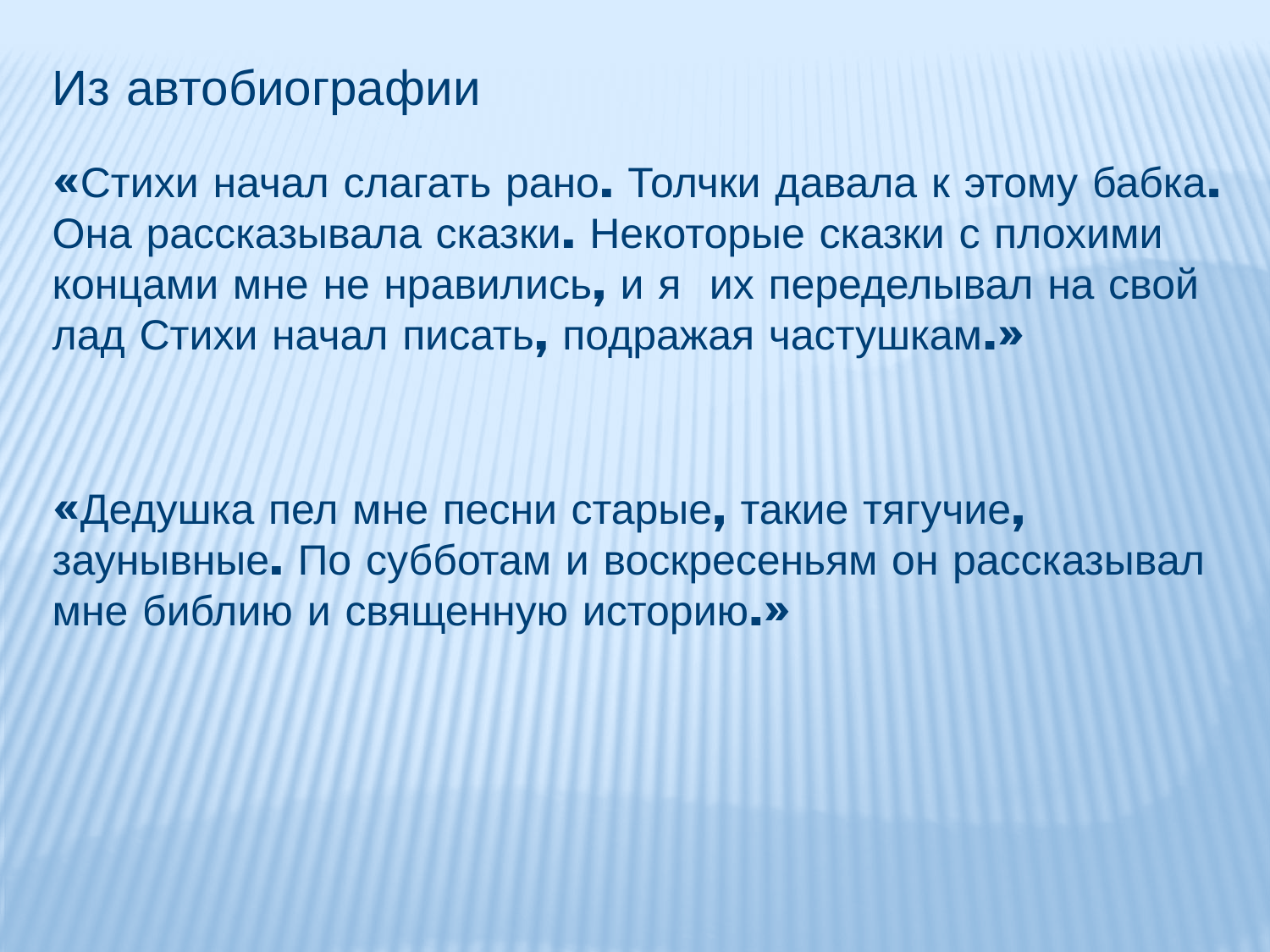

Из автобиографии
«Стихи начал слагать рано. Толчки давала к этому бабка. Она рассказывала сказки. Некоторые сказки с плохими концами мне не нравились, и я  их переделывал на свой лад Стихи начал писать, подражая частушкам.»

«Дедушка пел мне песни старые, такие тягучие, заунывные. По субботам и воскресеньям он рассказывал мне библию и священную историю.»